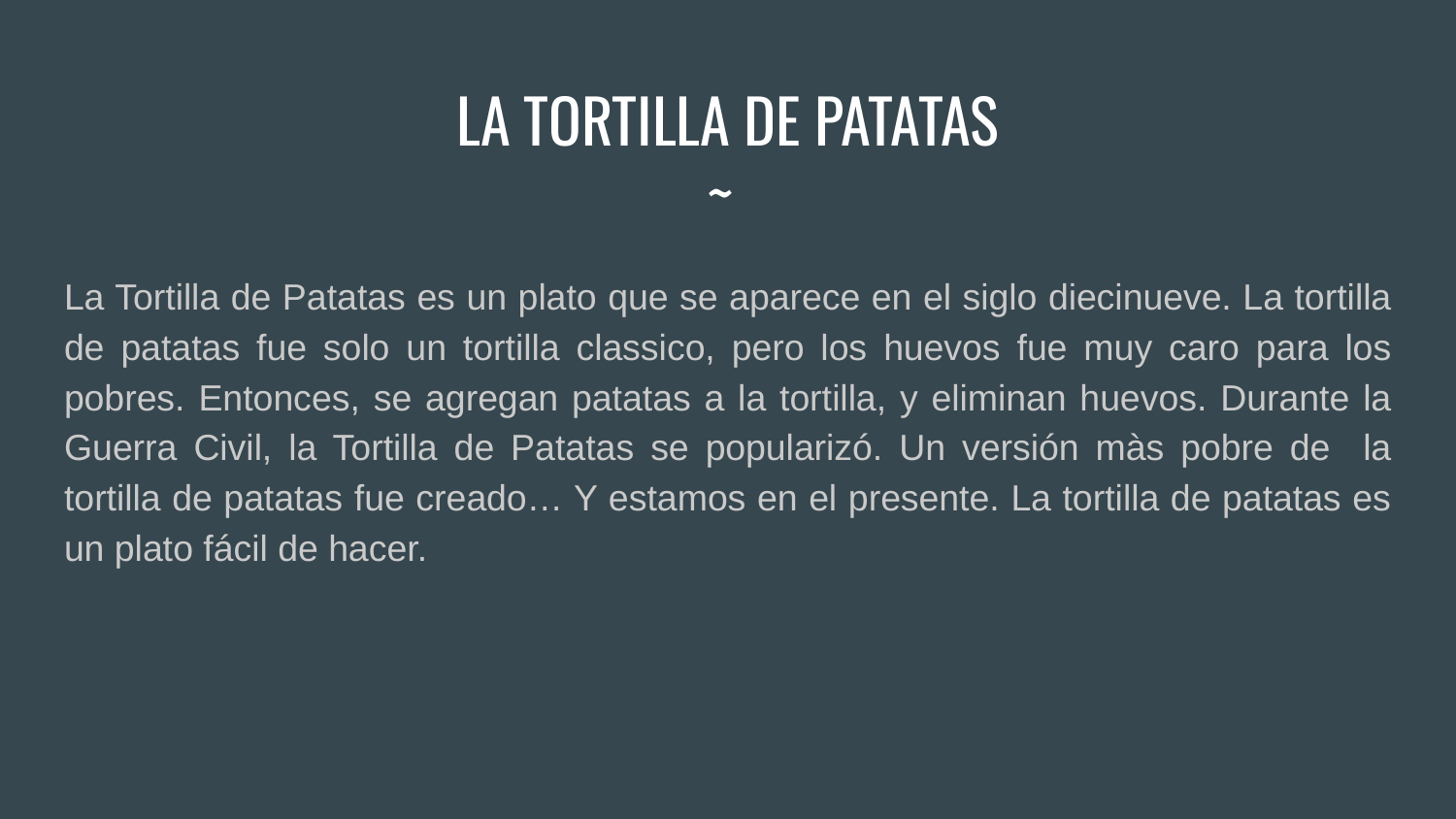

# LA TORTILLA DE PATATAS
~

La Tortilla de Patatas es un plato que se aparece en el siglo diecinueve. La tortilla de patatas fue solo un tortilla classico, pero los huevos fue muy caro para los pobres. Entonces, se agregan patatas a la tortilla, y eliminan huevos. Durante la Guerra Civil, la Tortilla de Patatas se popularizó. Un versión màs pobre de  la tortilla de patatas fue creado… Y estamos en el presente. La tortilla de patatas es un plato fácil de hacer.